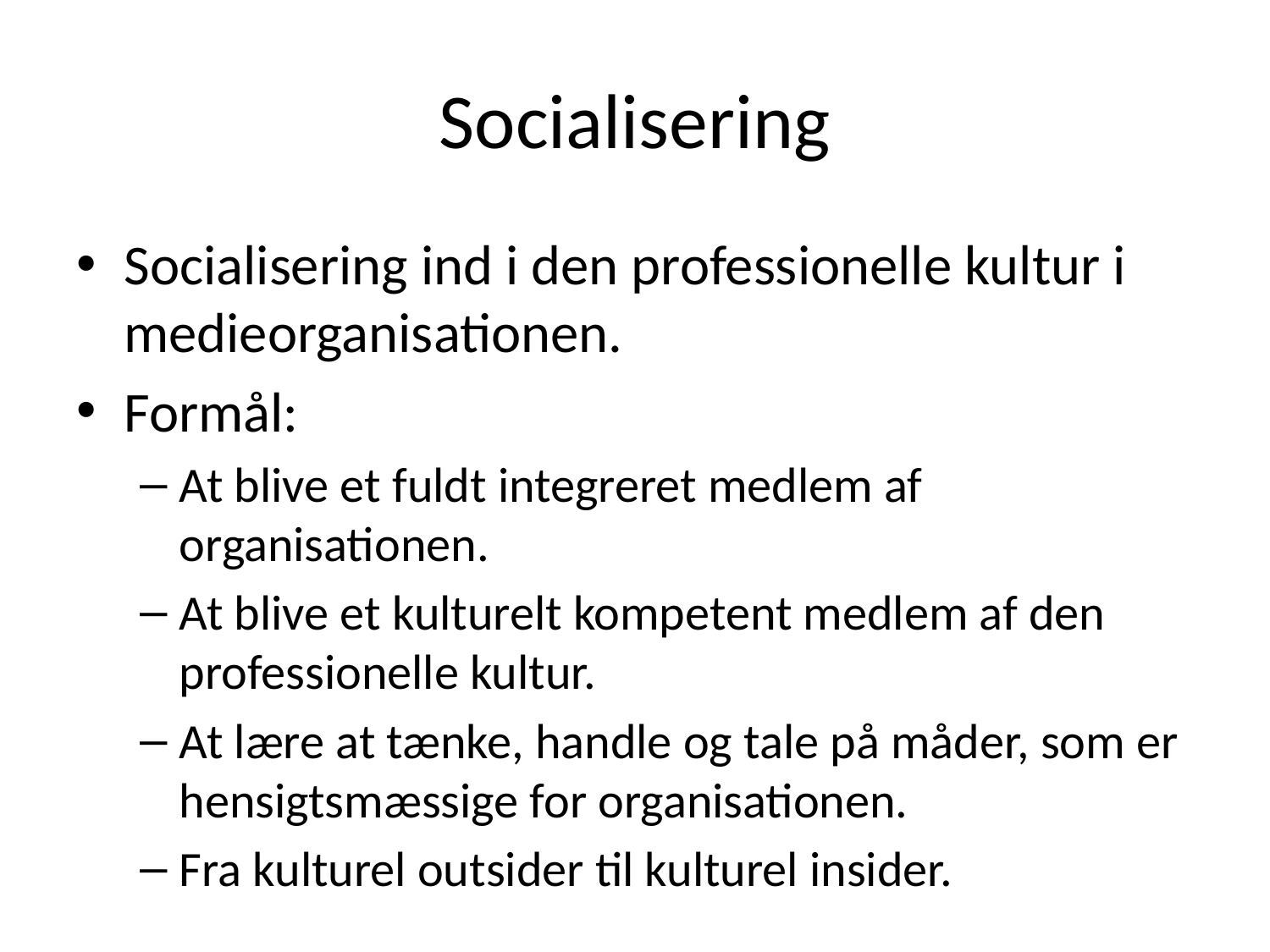

# Socialisering
Socialisering ind i den professionelle kultur i medieorganisationen.
Formål:
At blive et fuldt integreret medlem af  organisationen.
At blive et kulturelt kompetent medlem af den professionelle kultur.
At lære at tænke, handle og tale på måder, som er hensigtsmæssige for organisationen.
Fra kulturel outsider til kulturel insider.